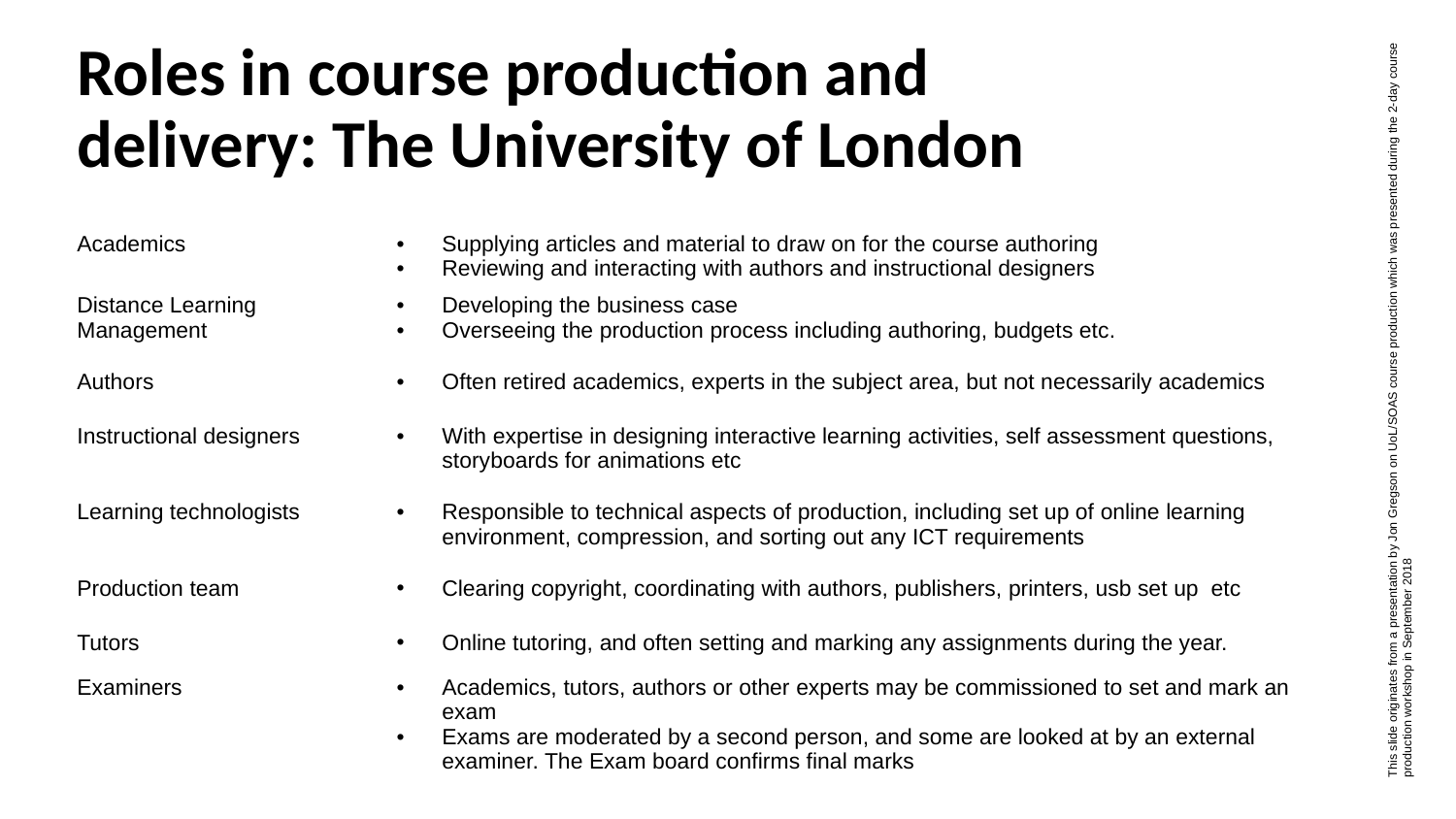

# Roles in course production and delivery: The University of London
| Academics | Supplying articles and material to draw on for the course authoring Reviewing and interacting with authors and instructional designers |
| --- | --- |
| Distance Learning Management | Developing the business case Overseeing the production process including authoring, budgets etc. |
| Authors | Often retired academics, experts in the subject area, but not necessarily academics |
| Instructional designers | With expertise in designing interactive learning activities, self assessment questions, storyboards for animations etc |
| Learning technologists | Responsible to technical aspects of production, including set up of online learning environment, compression, and sorting out any ICT requirements |
| Production team | Clearing copyright, coordinating with authors, publishers, printers, usb set up etc |
| Tutors | Online tutoring, and often setting and marking any assignments during the year. |
| Examiners | Academics, tutors, authors or other experts may be commissioned to set and mark an exam Exams are moderated by a second person, and some are looked at by an external examiner. The Exam board confirms final marks |
This slide originates from a presentation by Jon Gregson on UoL/SOAS course production which was presented during the 2-day course production workshop in September 2018